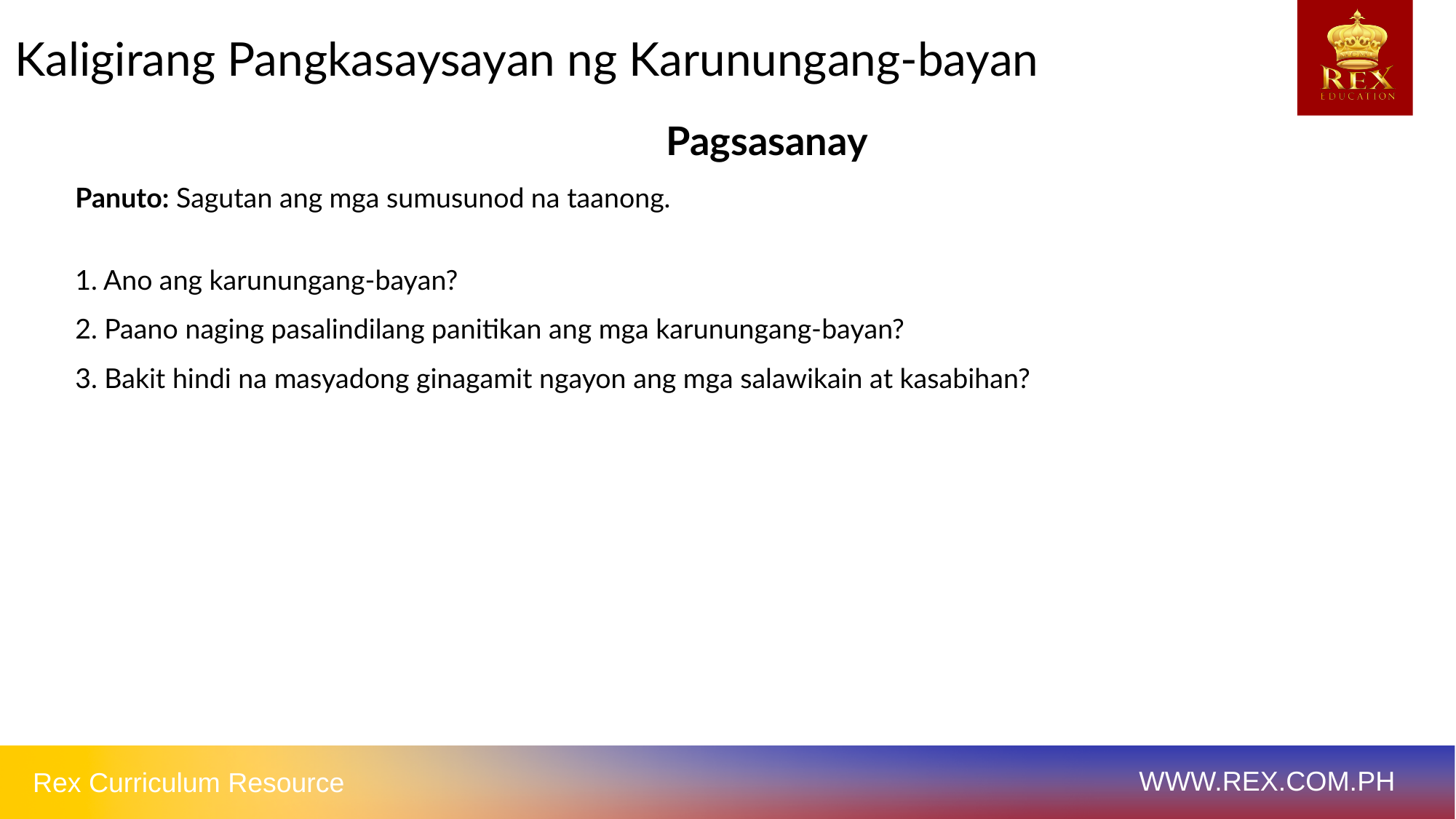

Kaligirang Pangkasaysayan ng Karunungang-bayan
# Pagsasanay
Panuto: Sagutan ang mga sumusunod na taanong.

1. Ano ang karunungang-bayan?
2. Paano naging pasalindilang panitikan ang mga karunungang-bayan?
3. Bakit hindi na masyadong ginagamit ngayon ang mga salawikain at kasabihan?